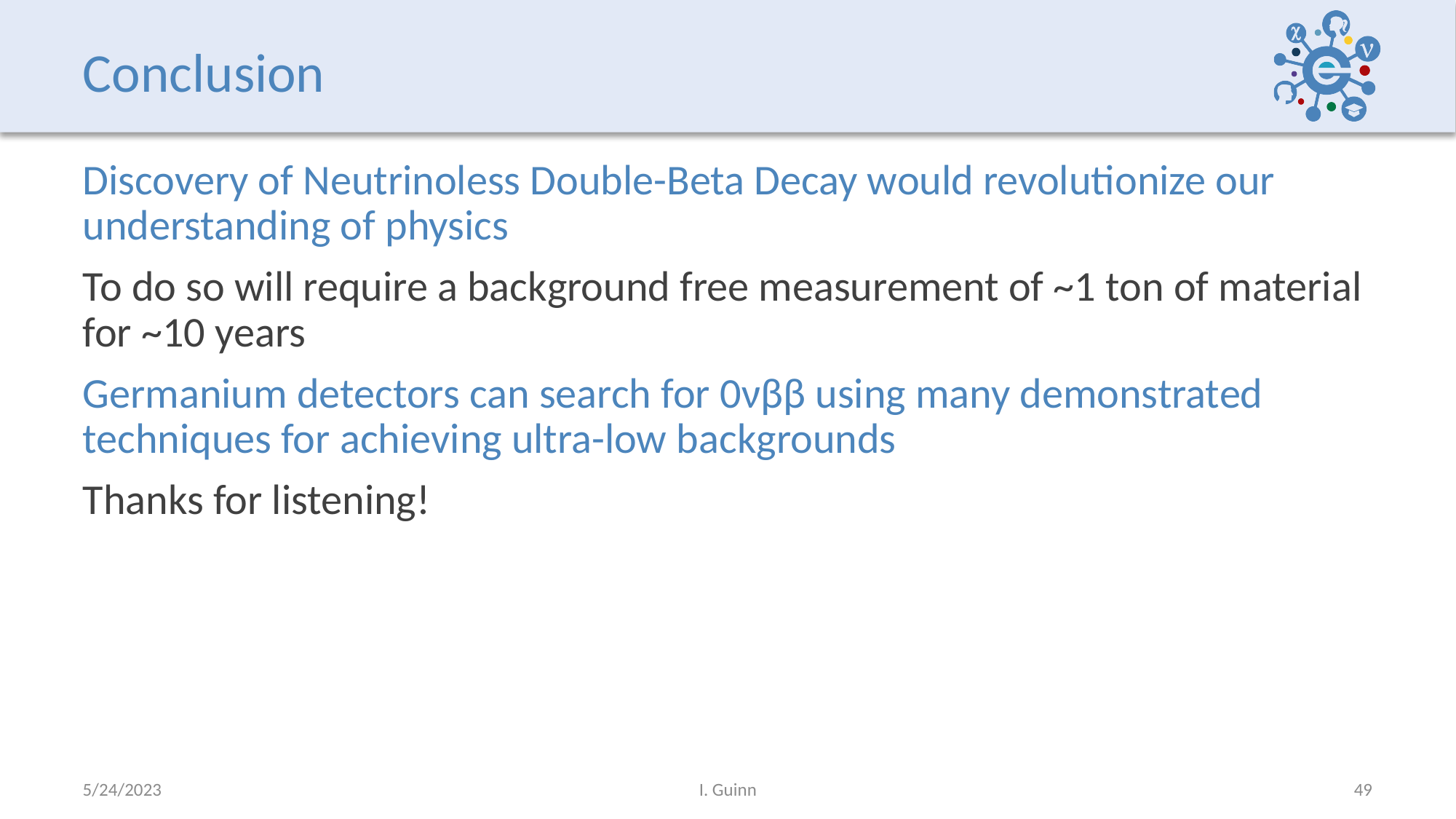

# Conclusion
Discovery of Neutrinoless Double-Beta Decay would revolutionize our understanding of physics
To do so will require a background free measurement of ~1 ton of material for ~10 years
Germanium detectors can search for 0νββ using many demonstrated techniques for achieving ultra-low backgrounds
Thanks for listening!
5/24/2023
I. Guinn
49